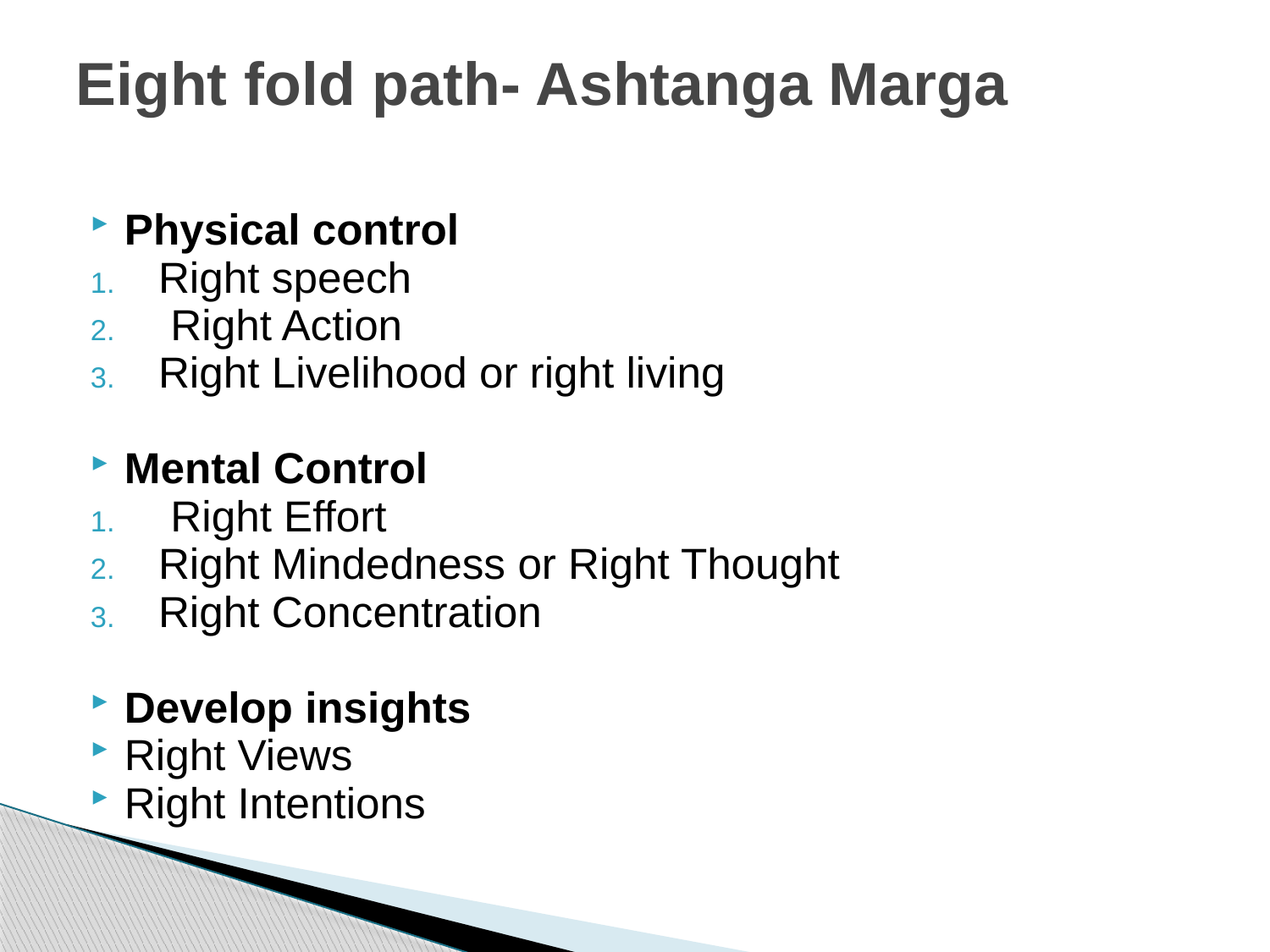

# Eight fold path- Ashtanga Marga
Physical control
Right speech
 Right Action
Right Livelihood or right living

Mental Control
 Right Effort
Right Mindedness or Right Thought
Right Concentration

Develop insights
Right Views
Right Intentions